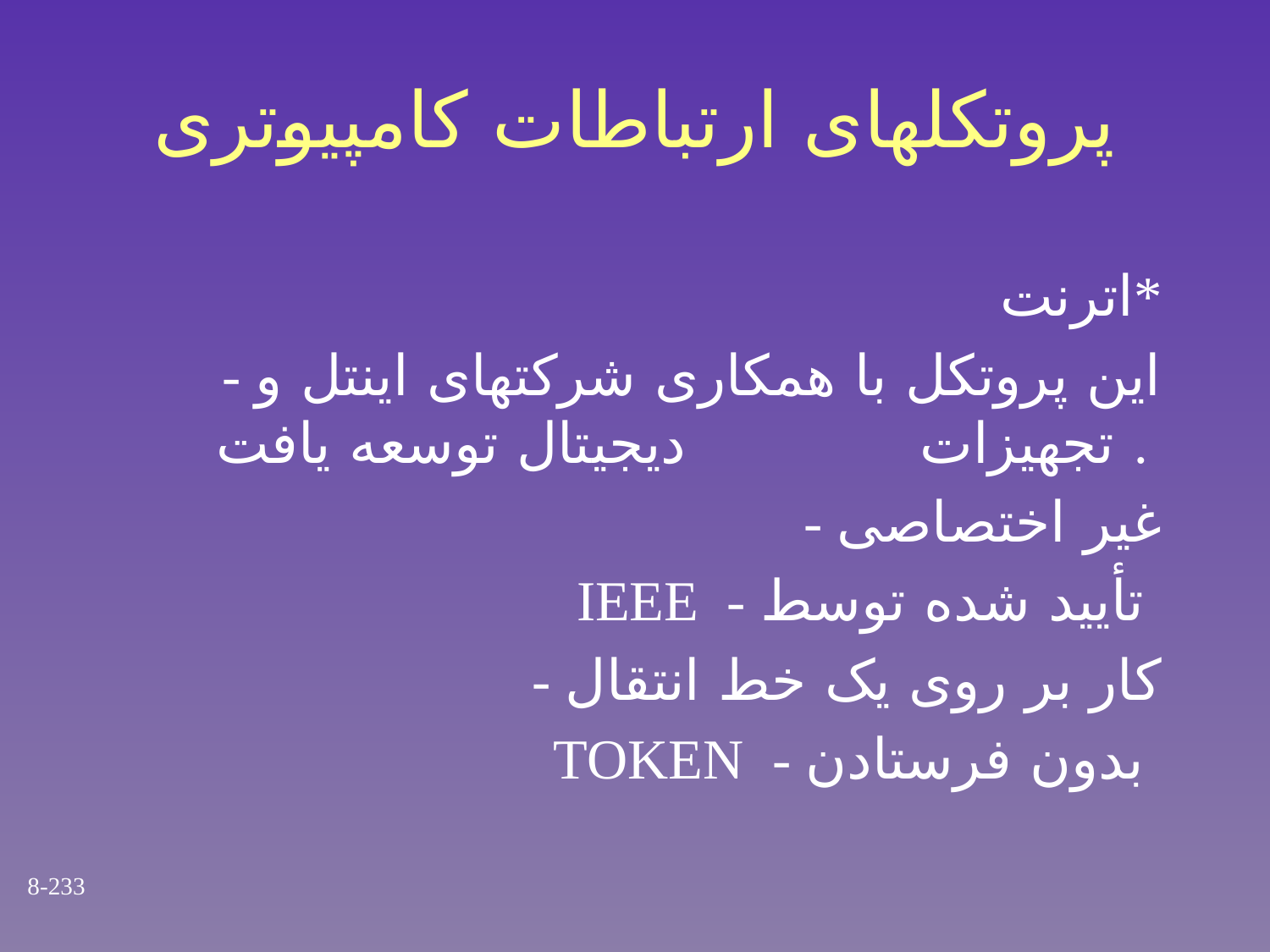

# پروتکلهای ارتباطات کامپیوتری
 اترنت*
  - این پروتکل با همکاری شرکتهای اینتل و تجهیزات             دیجیتال توسعه یافت .
  - غیر اختصاصی
IEEE  - تأیید شده توسط
  - کار بر روی یک خط انتقال
TOKEN  - بدون فرستادن
8-233